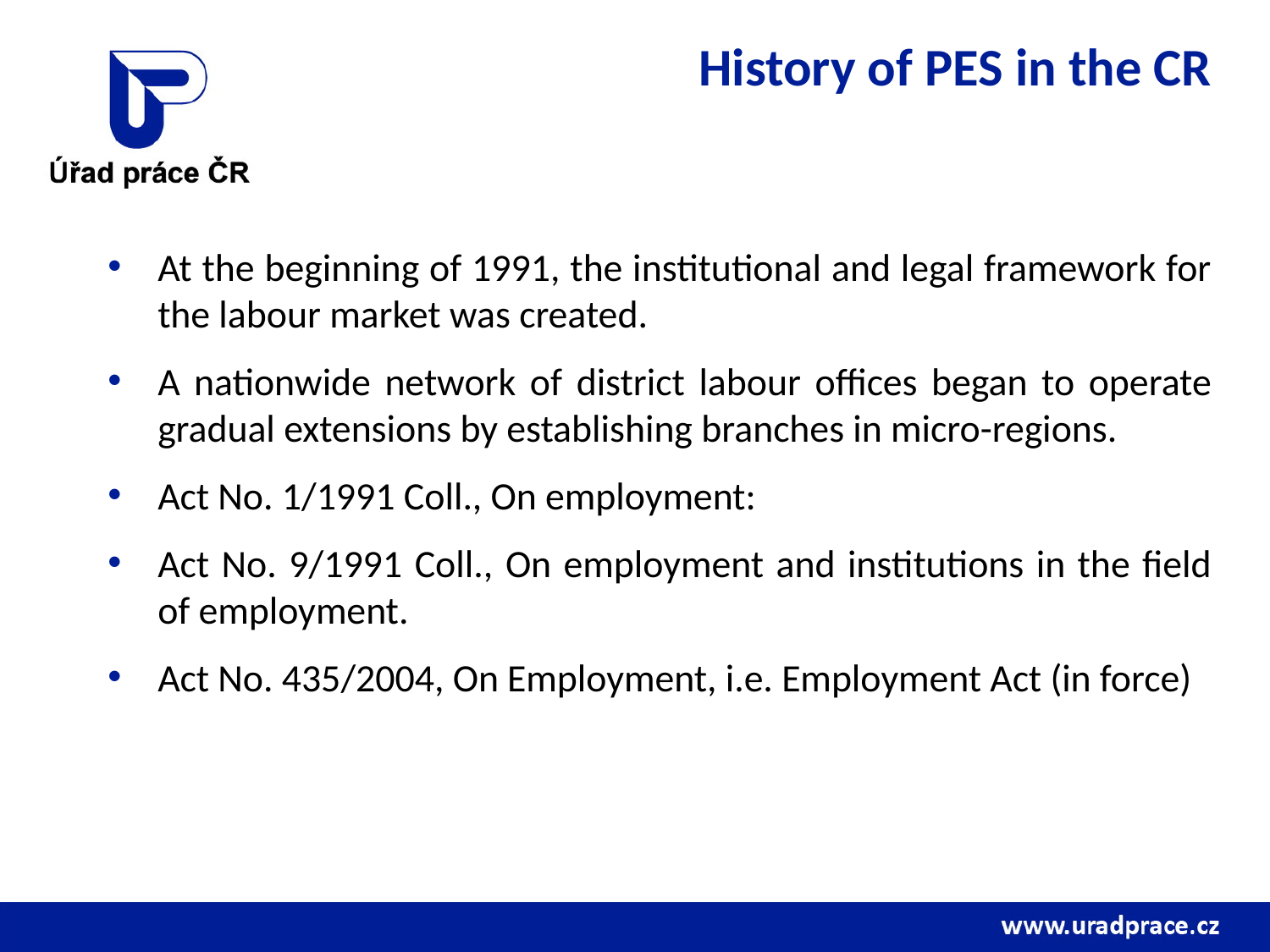

# History of PES in the CR
At the beginning of 1991, the institutional and legal framework for the labour market was created.
A nationwide network of district labour offices began to operate
gradual extensions by establishing branches in micro-regions.
Act No. 1/1991 Coll., On employment:
Act No. 9/1991 Coll., On employment and institutions in the field of employment.
Act No. 435/2004, On Employment, i.e. Employment Act (in force)